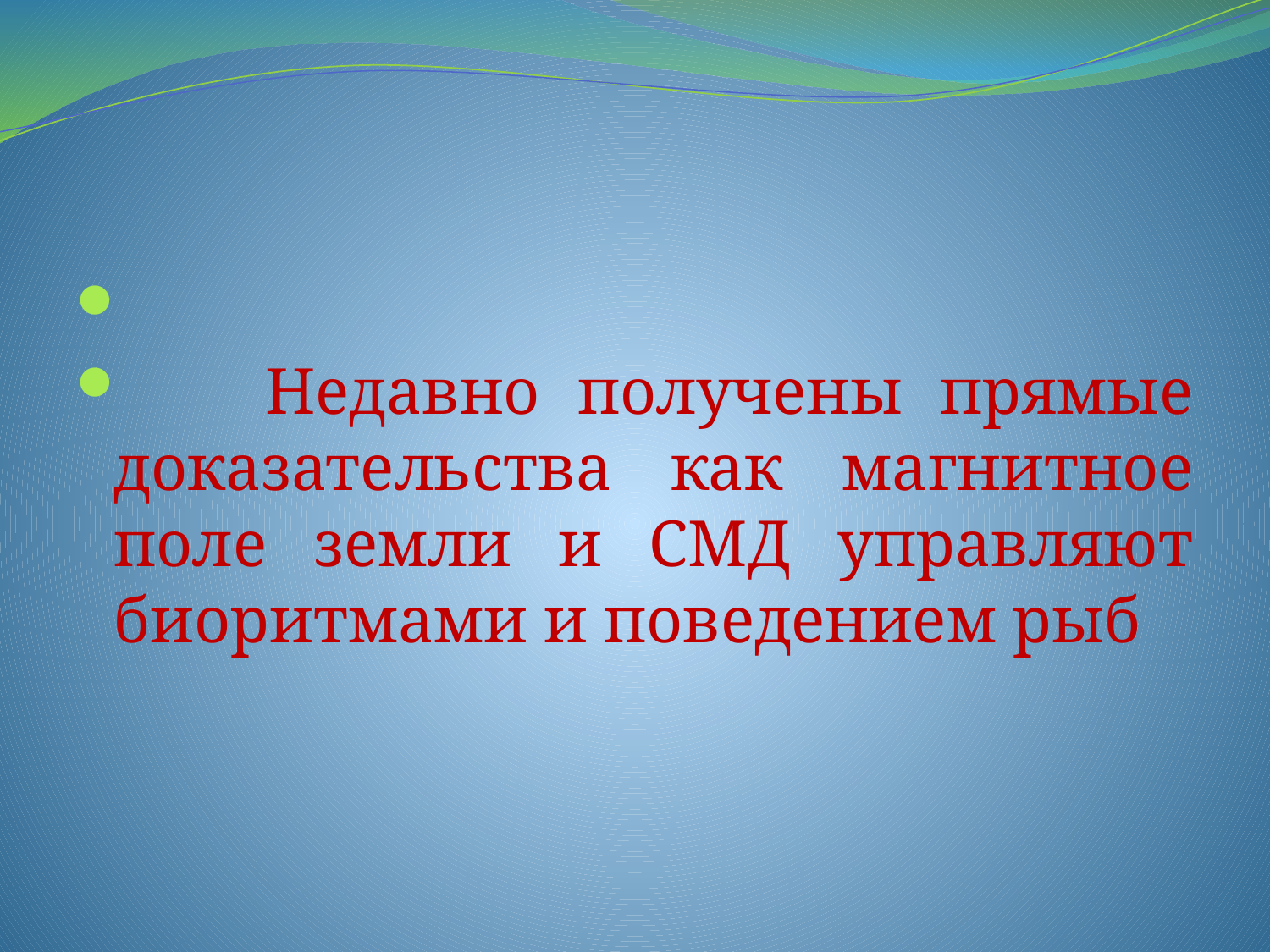

Недавно получены прямые доказательства как магнитное поле земли и СМД управляют биоритмами и поведением рыб